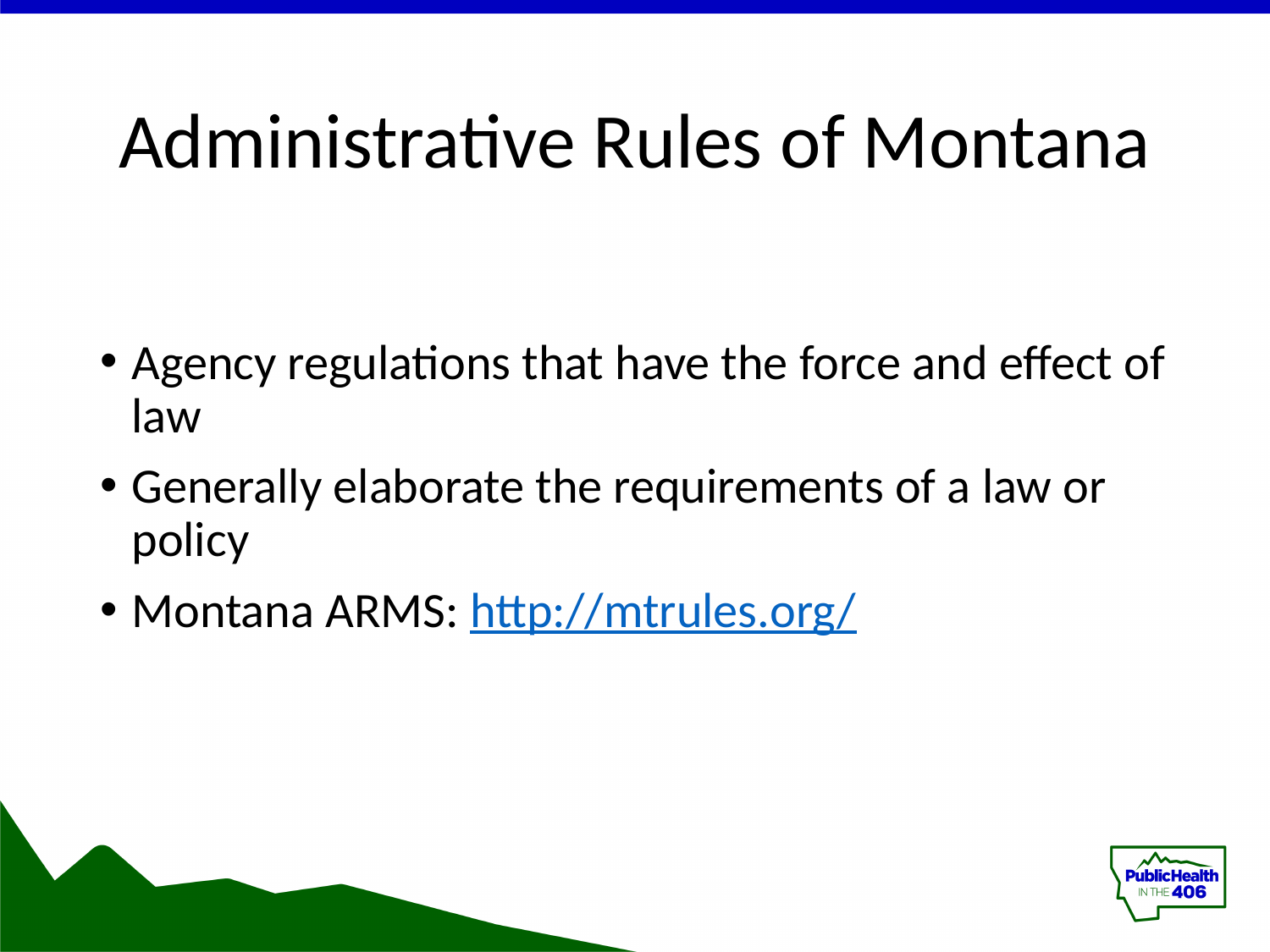

# Administrative Rules of Montana

Agency regulations that have the force and effect of law
Generally elaborate the requirements of a law or policy
Montana ARMS: http://mtrules.org/